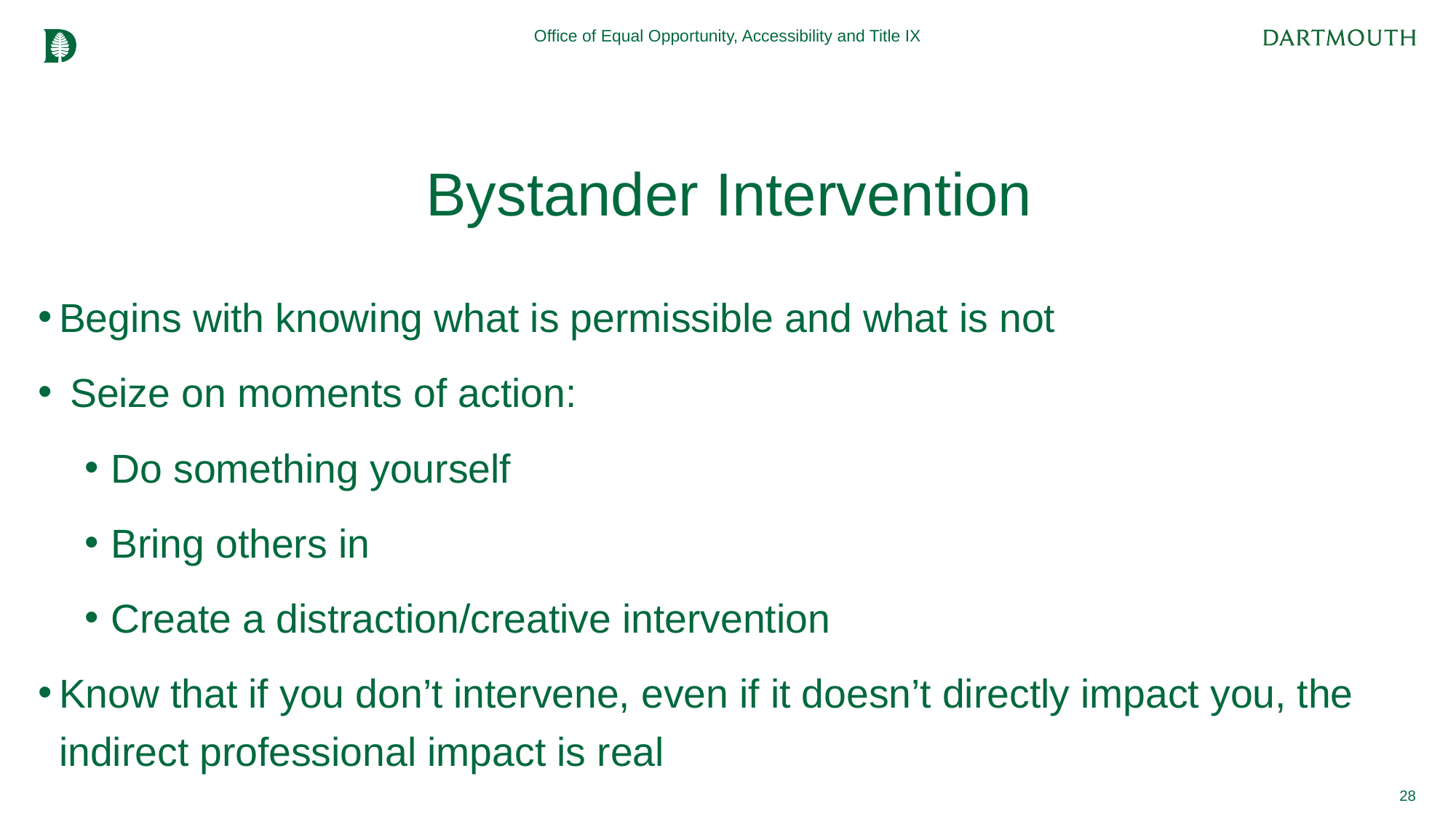

Office of Equal Opportunity, Accessibility and Title IX
# Bystander Intervention
Begins with knowing what is permissible and what is not
 Seize on moments of action:
Do something yourself
Bring others in
Create a distraction/creative intervention
Know that if you don’t intervene, even if it doesn’t directly impact you, the indirect professional impact is real
28